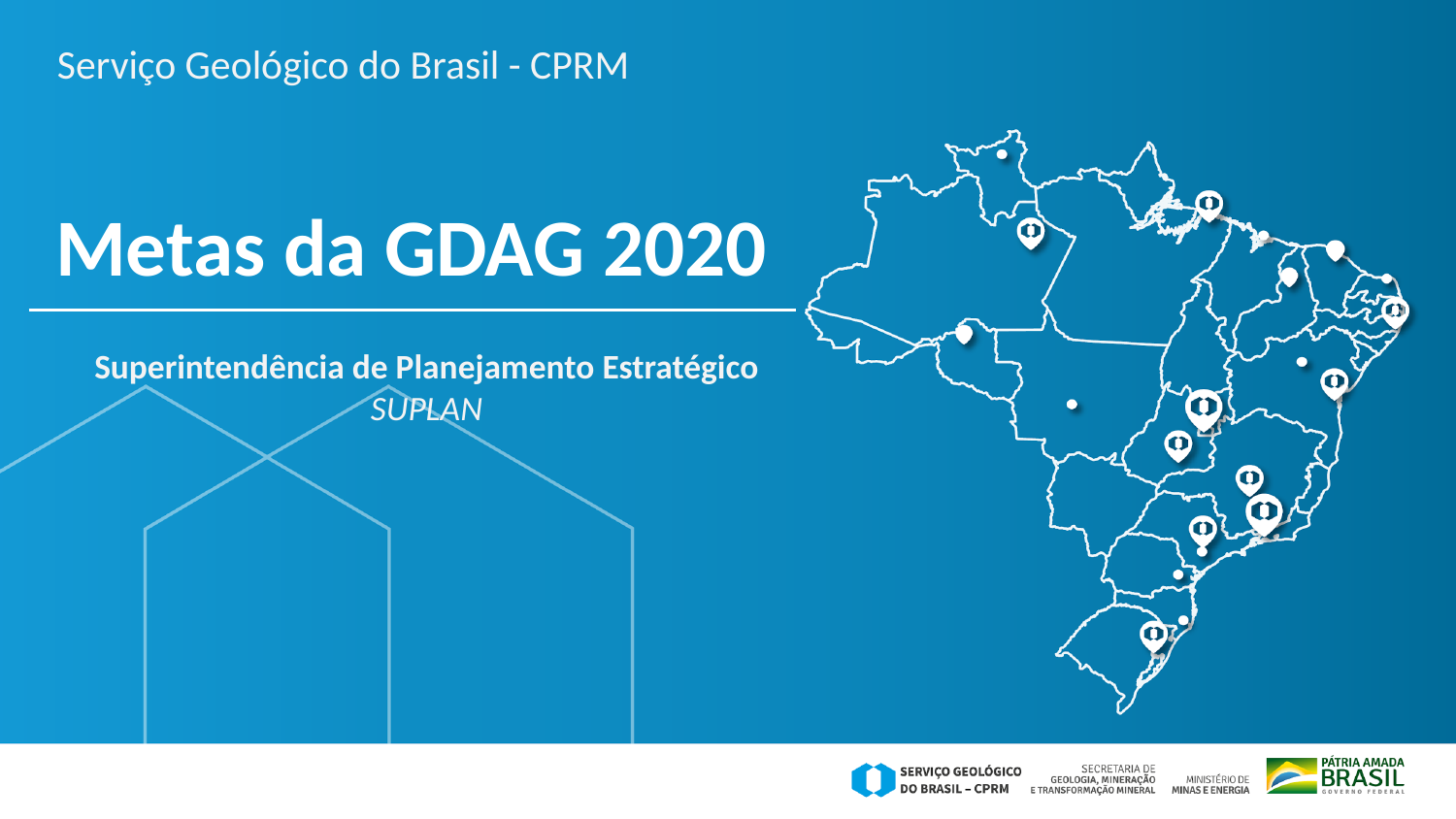

Serviço Geológico do Brasil - CPRM
Metas da GDAG 2020
Superintendência de Planejamento Estratégico
SUPLAN